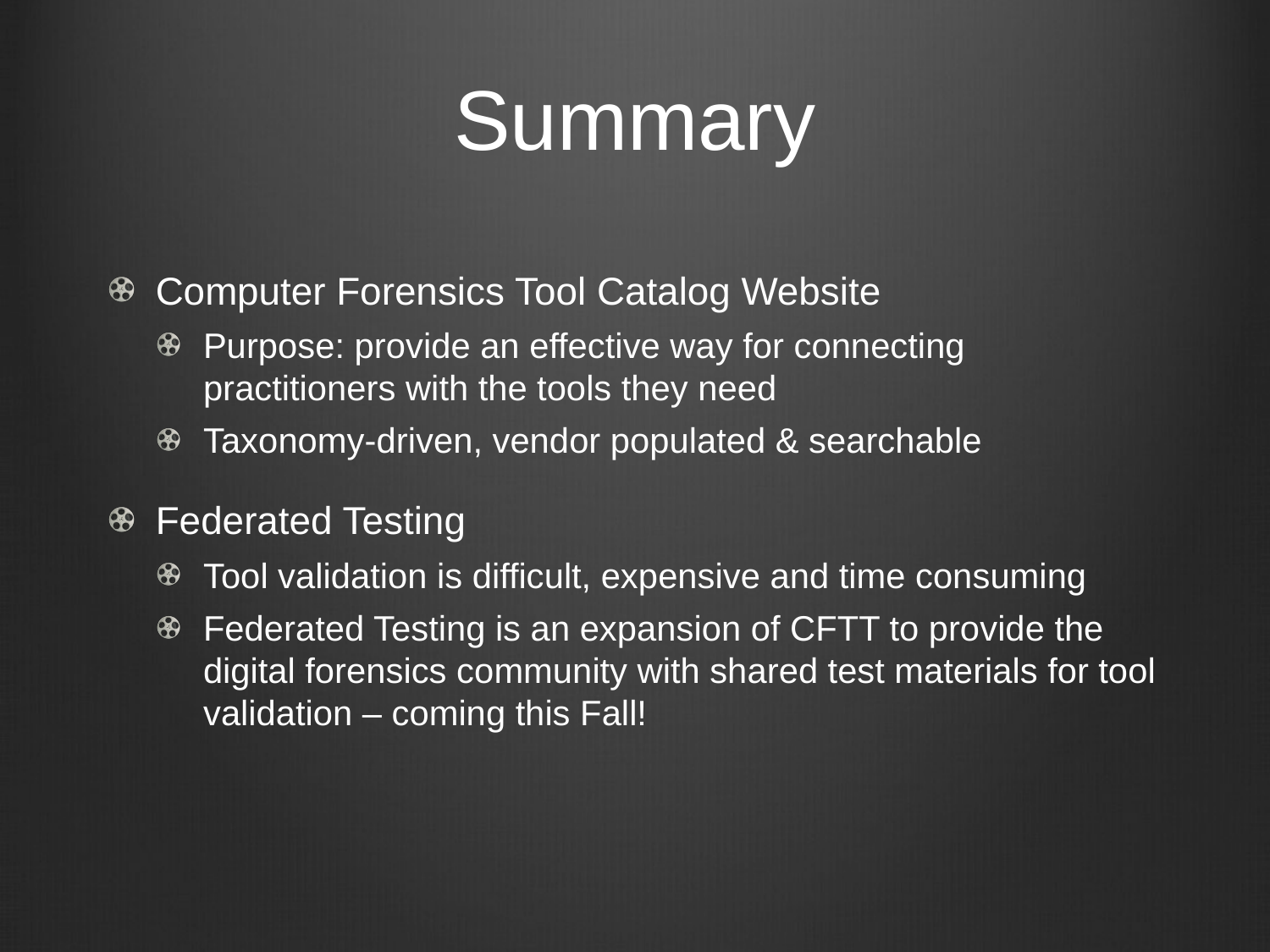

# Summary
Computer Forensics Tool Catalog Website
Purpose: provide an effective way for connecting practitioners with the tools they need
Taxonomy-driven, vendor populated & searchable
Federated Testing
Tool validation is difficult, expensive and time consuming
Federated Testing is an expansion of CFTT to provide the digital forensics community with shared test materials for tool validation – coming this Fall!